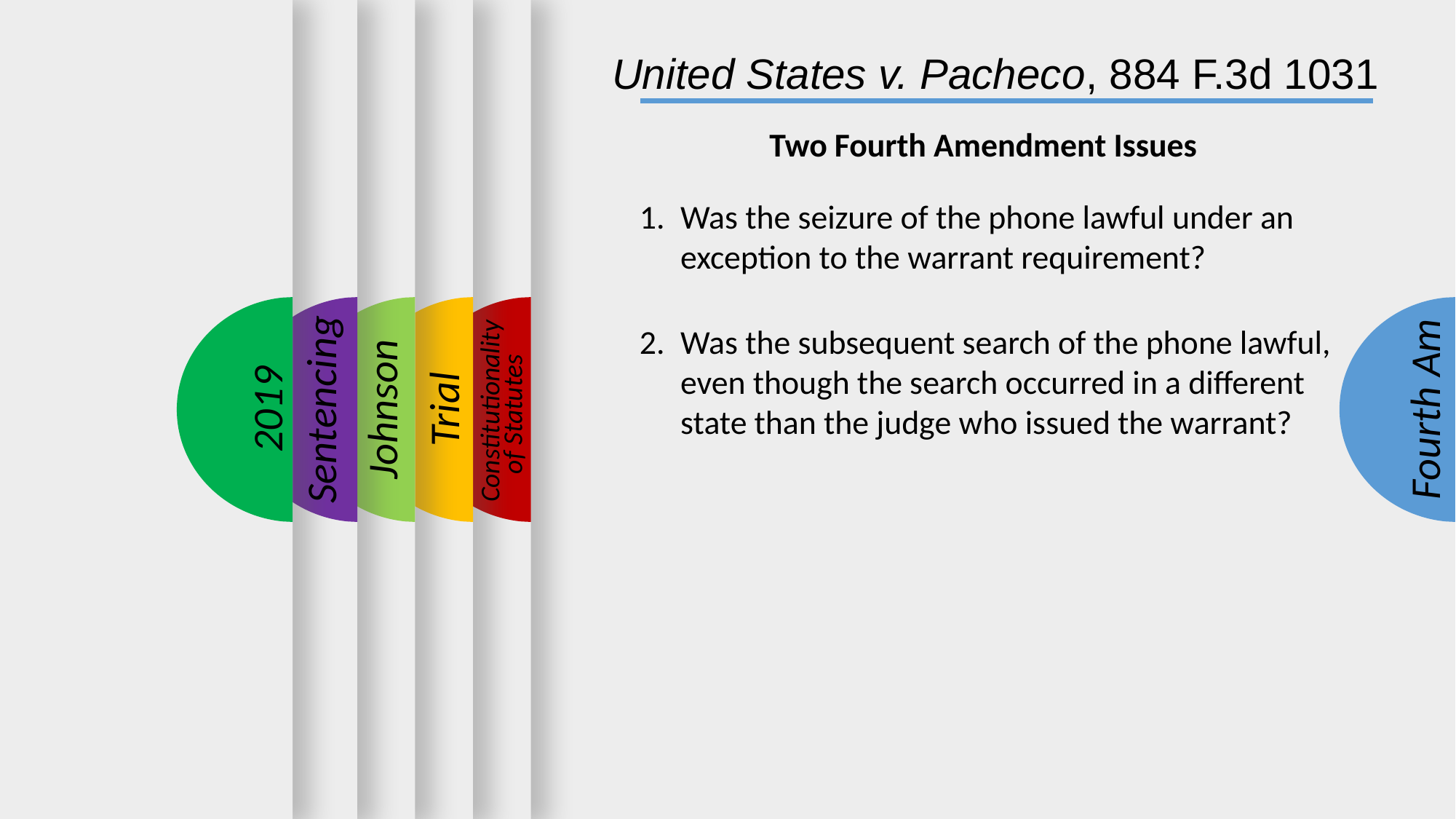

United States v. Pacheco, 884 F.3d 1031
Two Fourth Amendment Issues

Was the seizure of the phone lawful under an exception to the warrant requirement?
Was the subsequent search of the phone lawful, even though the search occurred in a different state than the judge who issued the warrant?

2019
Sentencing
Fourth Am
Johnson
Trial
Constitutionality
of Statutes